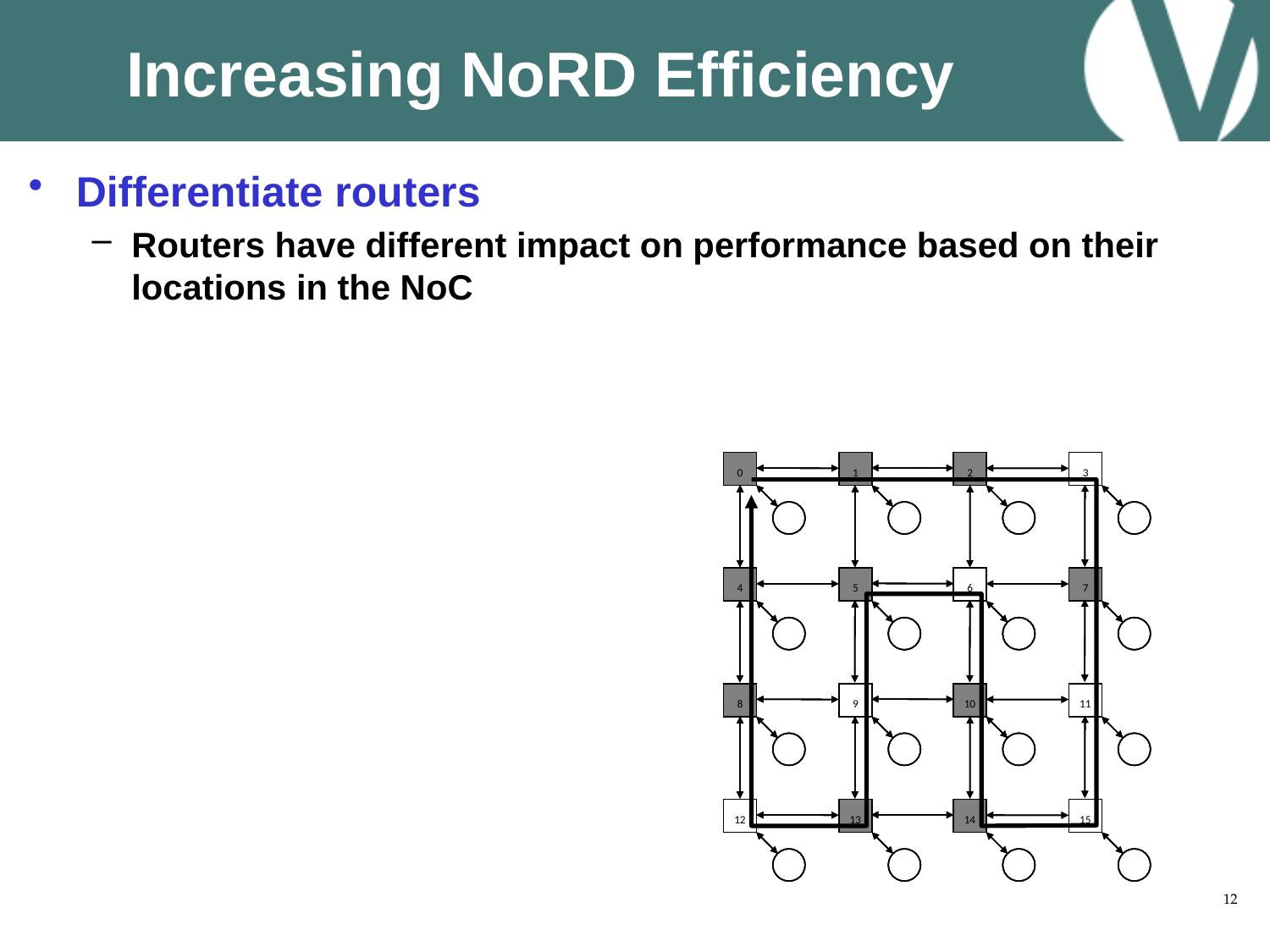

# Increasing NoRD Efficiency
Differentiate routers
Routers have different impact on performance based on their locations in the NoC

0

1

3

4

5

6

7

8

9

10

11

12

13

14

15

2

0

1

3

4

5

6

7

8

9

10

11

12

13

14

15

2

0

1

3

4

5

6

7

8

9

10

11

12

13

14

15

2

12